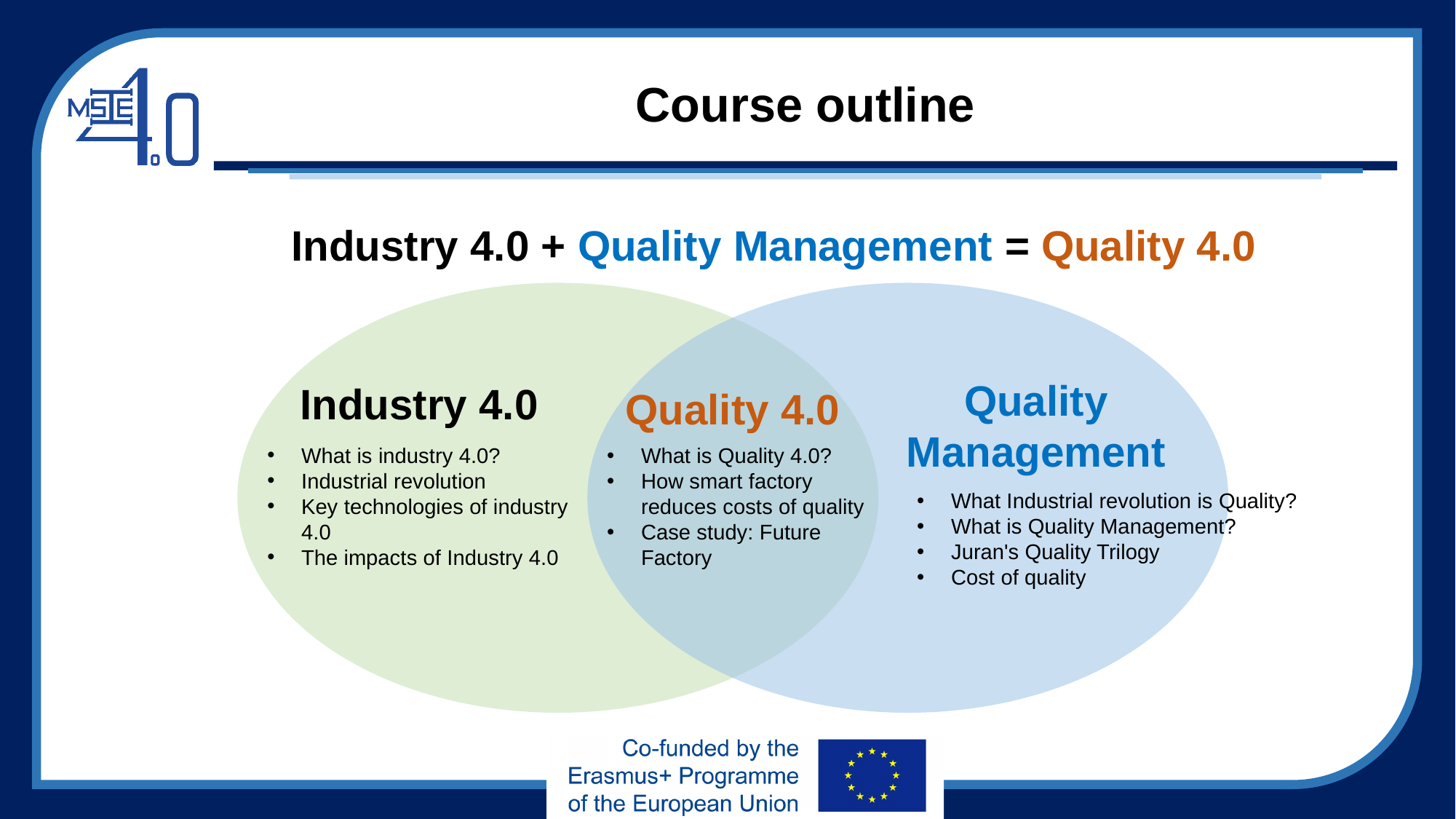

# Course outline
Industry 4.0 + Quality Management = Quality 4.0

Quality Management
Industry 4.0
Quality 4.0
What is industry 4.0?
Industrial revolution
Key technologies of industry 4.0
The impacts of Industry 4.0
What is Quality 4.0?
How smart factory reduces costs of quality
Case study: Future Factory
What Industrial revolution is Quality?
What is Quality Management?
Juran's Quality Trilogy
Cost of quality